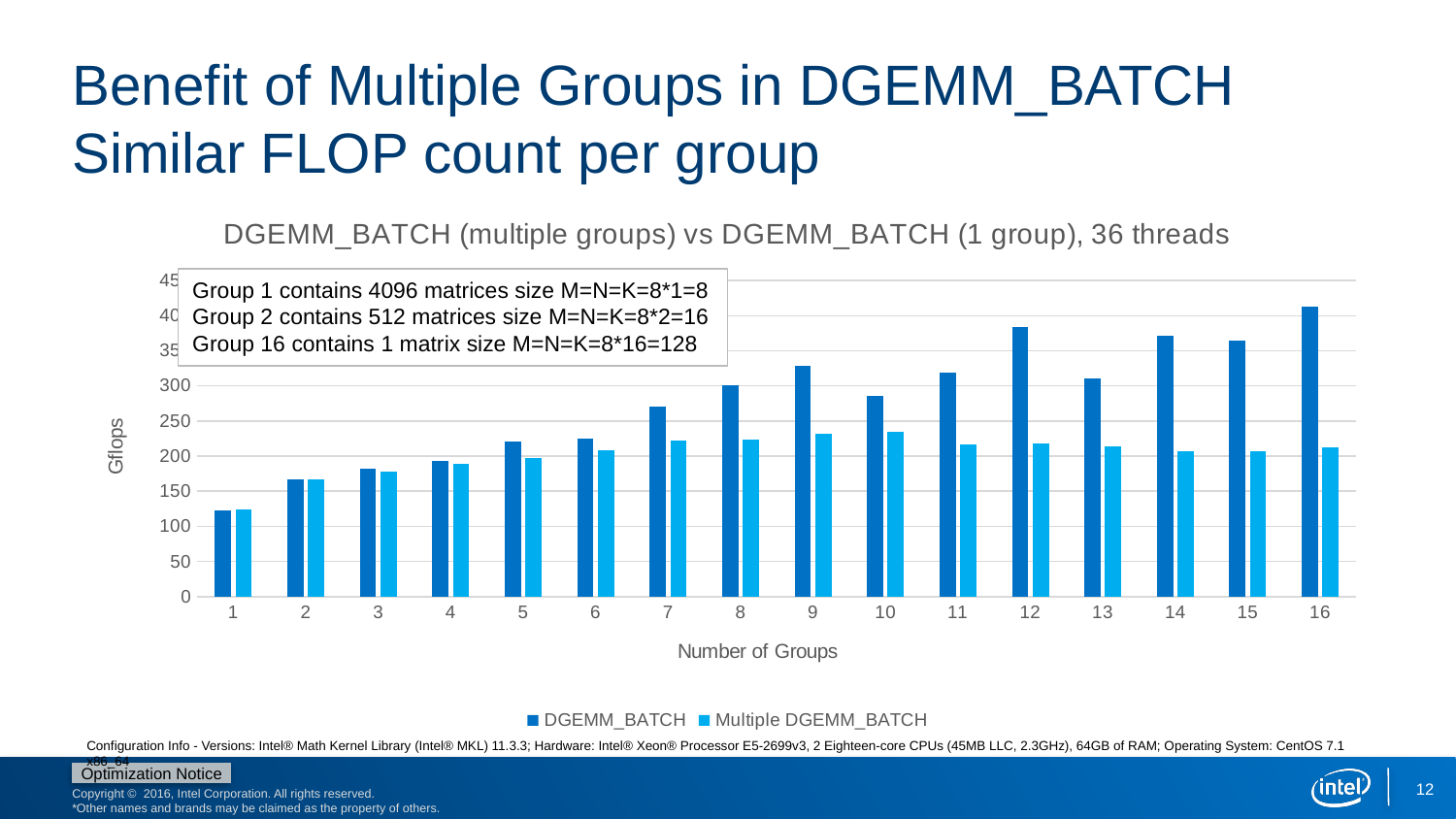

# Benefit of Multiple Groups in DGEMM_BATCH Similar FLOP count per group

### Chart: DGEMM_BATCH (multiple groups) vs DGEMM_BATCH (1 group), 36 threads

| Category | DGEMM_BATCH | Multiple DGEMM_BATCH |
|---|---|---|
Group 1 contains 4096 matrices size M=N=K=8*1=8
Group 2 contains 512 matrices size M=N=K=8*2=16
Group 16 contains 1 matrix size M=N=K=8*16=128
Configuration Info - Versions: Intel® Math Kernel Library (Intel® MKL) 11.3.3; Hardware: Intel® Xeon® Processor E5-2699v3, 2 Eighteen-core CPUs (45MB LLC, 2.3GHz), 64GB of RAM; Operating System: CentOS 7.1 x86_64
12